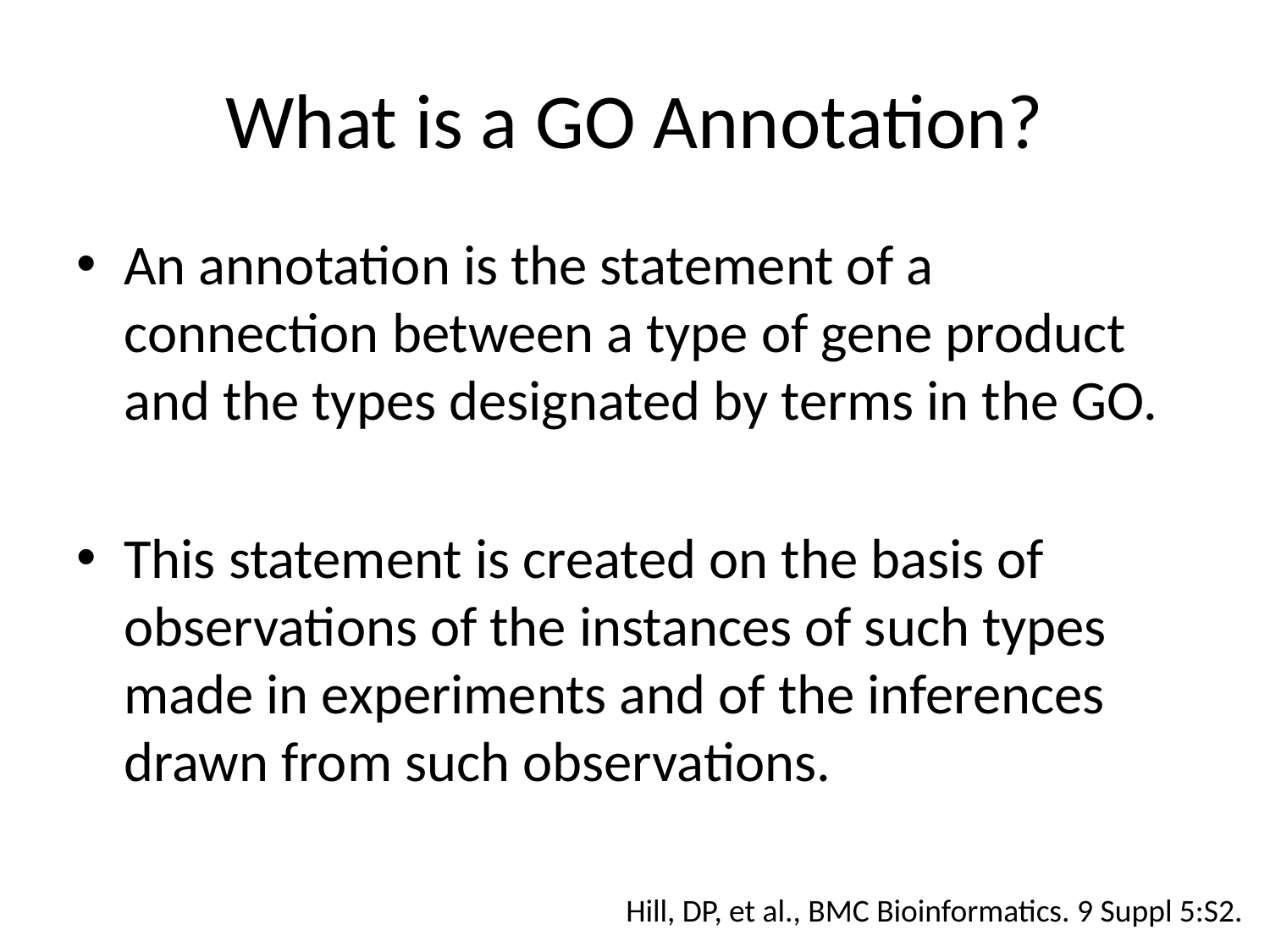

# What is a GO Annotation?
An annotation is the statement of a connection between a type of gene product and the types designated by terms in the GO.

This statement is created on the basis of observations of the instances of such types made in experiments and of the inferences drawn from such observations.
Hill, DP, et al., BMC Bioinformatics. 9 Suppl 5:S2.